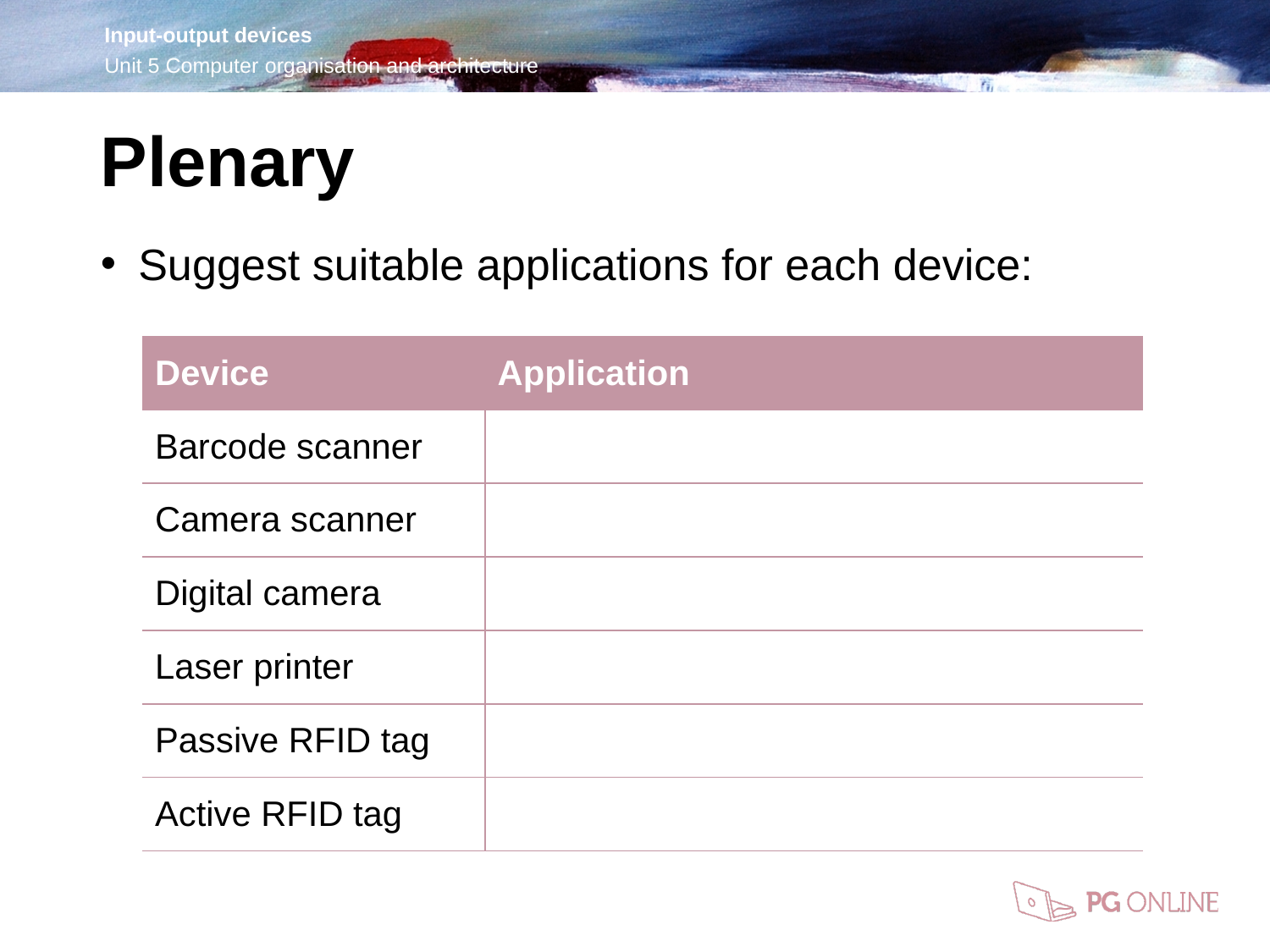

Plenary
Suggest suitable applications for each device:
| Device | Application |
| --- | --- |
| Barcode scanner |  |
| Camera scanner |  |
| Digital camera |  |
| Laser printer |  |
| Passive RFID tag |  |
| Active RFID tag |  |